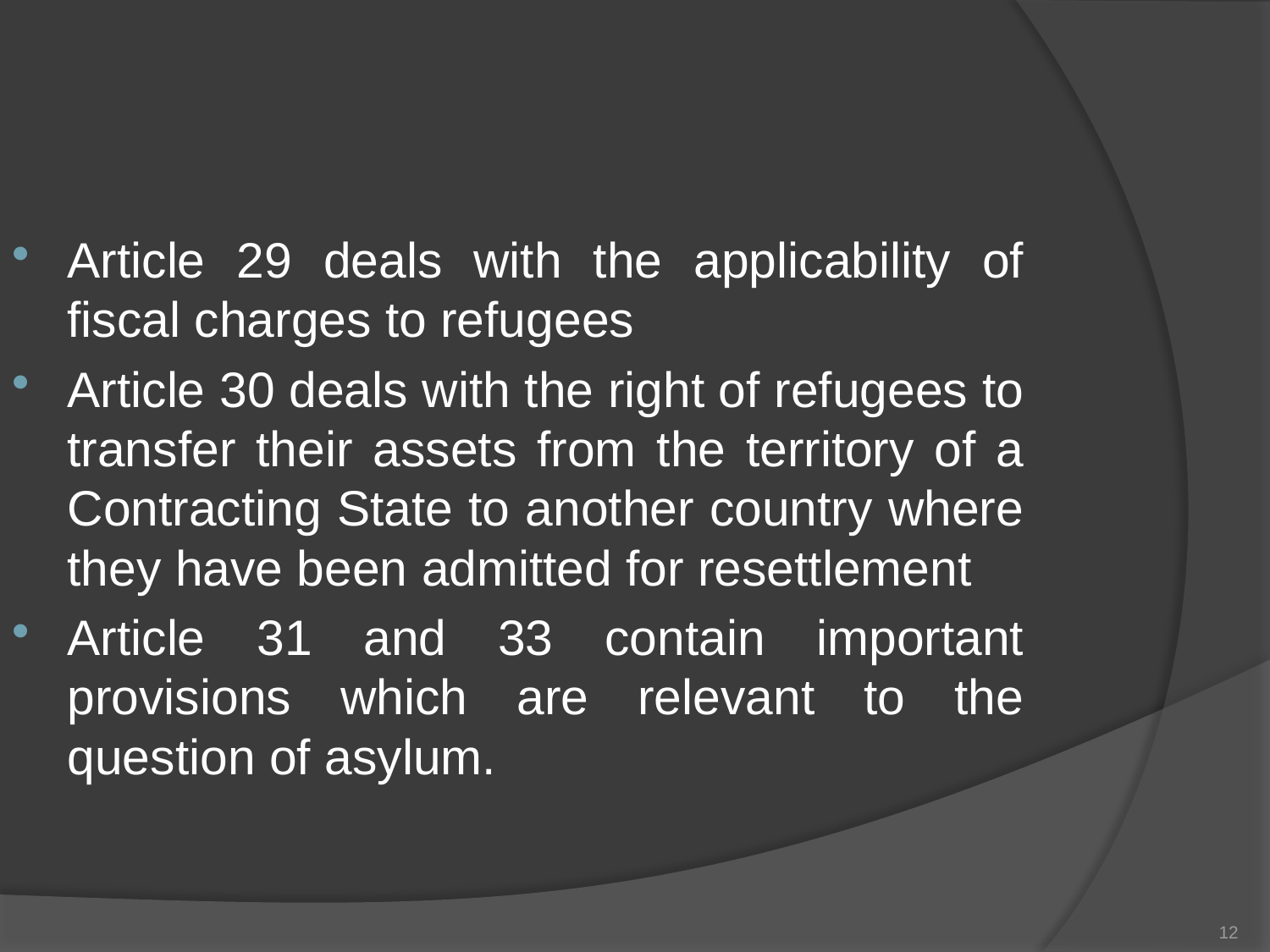

Article 29 deals with the applicability of fiscal charges to refugees
Article 30 deals with the right of refugees to transfer their assets from the territory of a Contracting State to another country where they have been admitted for resettlement
Article 31 and 33 contain important provisions which are relevant to the question of asylum.

12